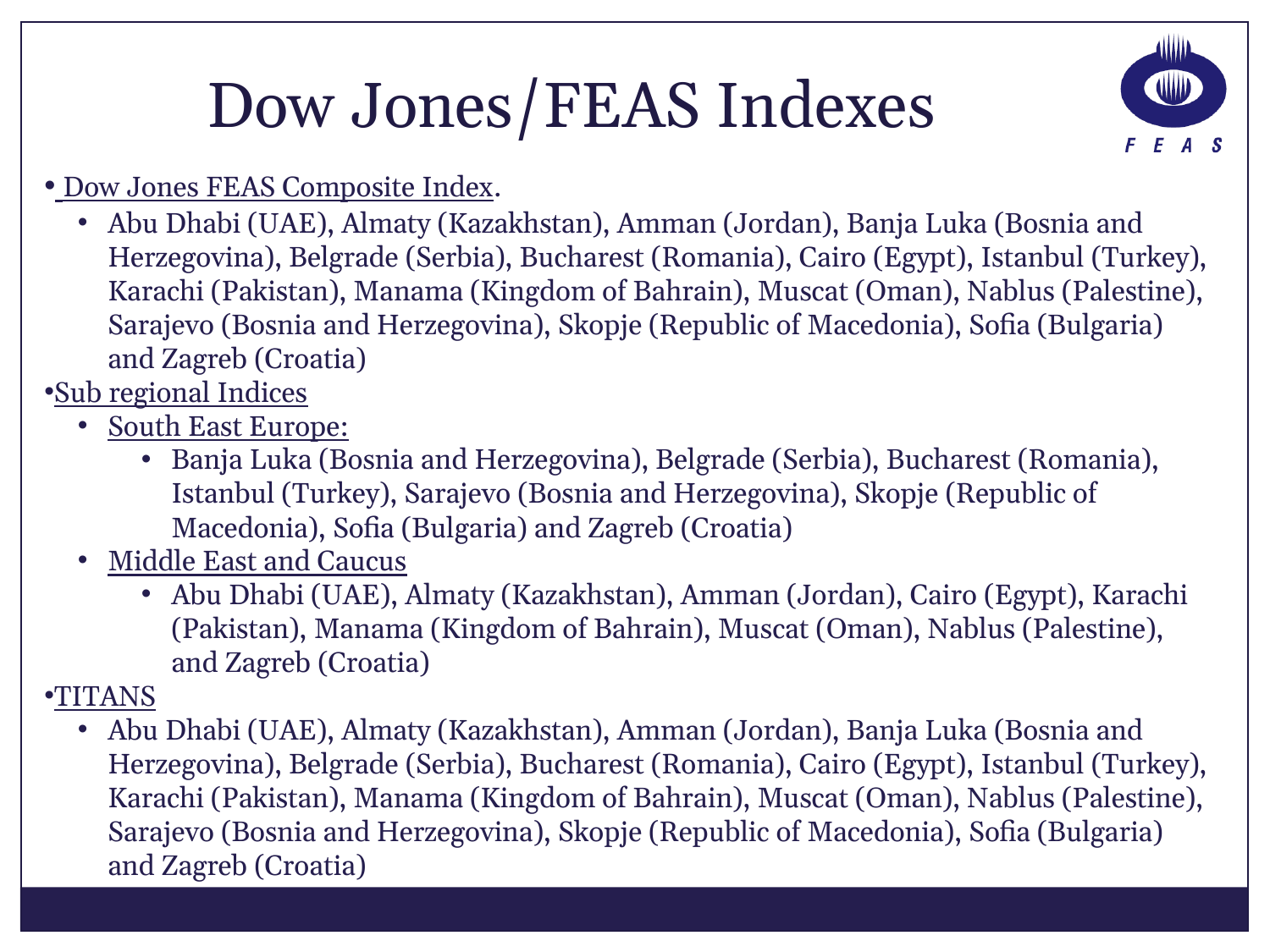

Dow Jones/FEAS Indexes
 Dow Jones FEAS Composite Index.
Abu Dhabi (UAE), Almaty (Kazakhstan), Amman (Jordan), Banja Luka (Bosnia and Herzegovina), Belgrade (Serbia), Bucharest (Romania), Cairo (Egypt), Istanbul (Turkey), Karachi (Pakistan), Manama (Kingdom of Bahrain), Muscat (Oman), Nablus (Palestine), Sarajevo (Bosnia and Herzegovina), Skopje (Republic of Macedonia), Sofia (Bulgaria) and Zagreb (Croatia)
Sub regional Indices
South East Europe:
Banja Luka (Bosnia and Herzegovina), Belgrade (Serbia), Bucharest (Romania),  Istanbul (Turkey), Sarajevo (Bosnia and Herzegovina), Skopje (Republic of Macedonia), Sofia (Bulgaria) and Zagreb (Croatia)
Middle East and Caucus
Abu Dhabi (UAE), Almaty (Kazakhstan), Amman (Jordan), Cairo (Egypt), Karachi (Pakistan), Manama (Kingdom of Bahrain), Muscat (Oman), Nablus (Palestine), and Zagreb (Croatia)
TITANS
Abu Dhabi (UAE), Almaty (Kazakhstan), Amman (Jordan), Banja Luka (Bosnia and Herzegovina), Belgrade (Serbia), Bucharest (Romania), Cairo (Egypt), Istanbul (Turkey), Karachi (Pakistan), Manama (Kingdom of Bahrain), Muscat (Oman), Nablus (Palestine), Sarajevo (Bosnia and Herzegovina), Skopje (Republic of Macedonia), Sofia (Bulgaria) and Zagreb (Croatia)